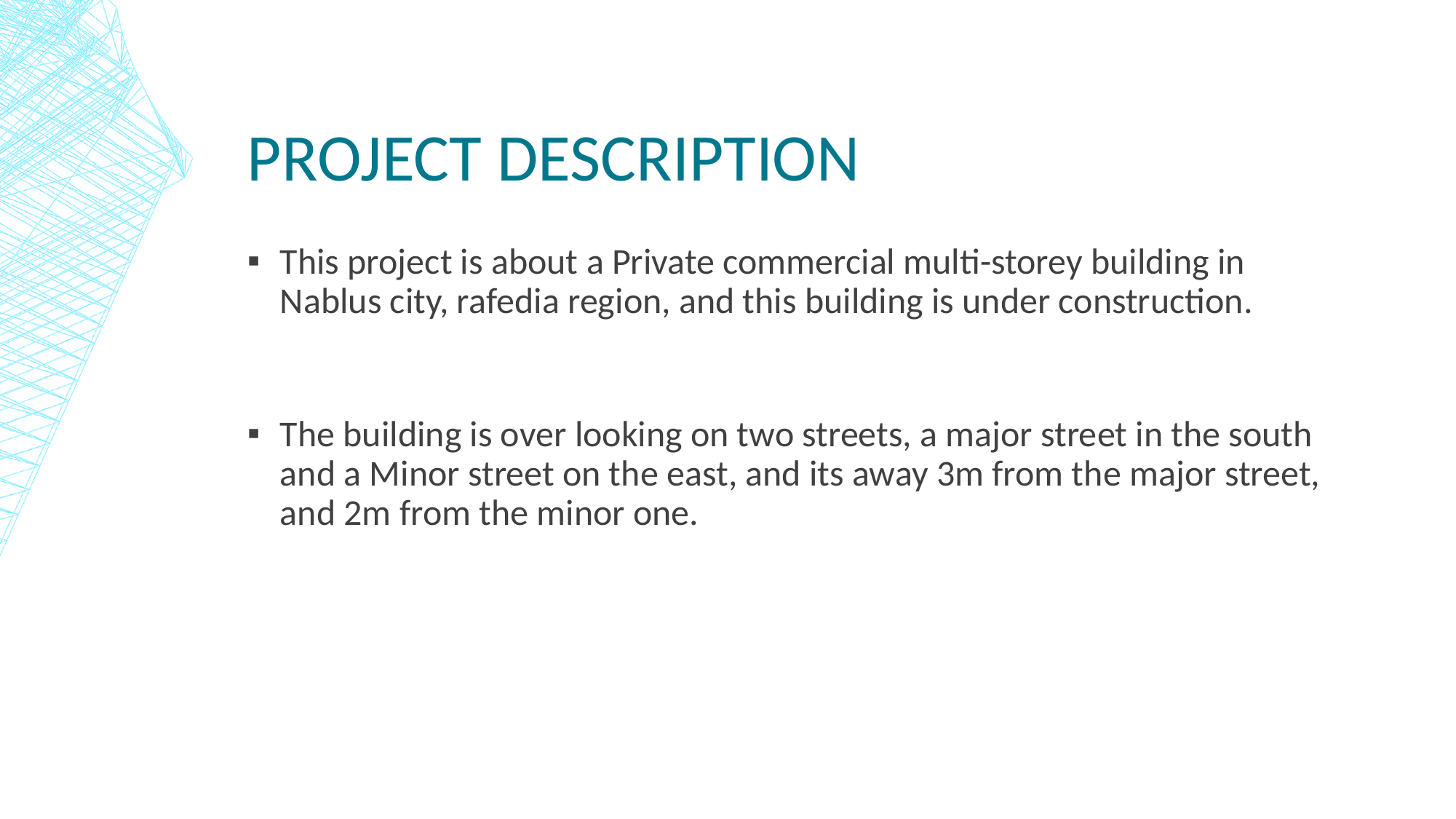

# PROJECT DESCRIPTION
This project is about a Private commercial multi-storey building in Nablus city, rafedia region, and this building is under construction.

The building is over looking on two streets, a major street in the south and a Minor street on the east, and its away 3m from the major street, and 2m from the minor one.